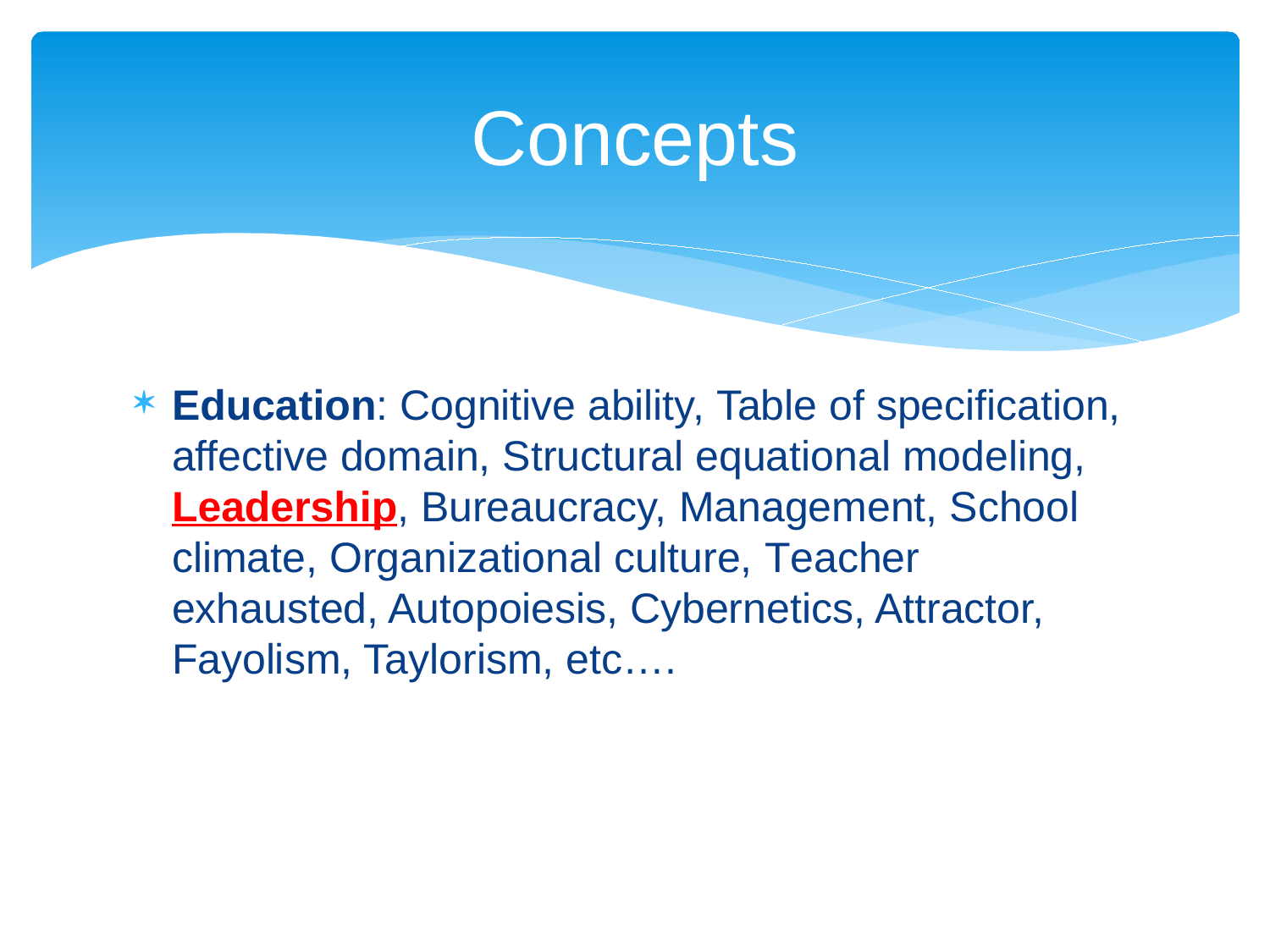

# Concepts
Education: Cognitive ability, Table of specification, affective domain, Structural equational modeling, Leadership, Bureaucracy, Management, School climate, Organizational culture, Teacher exhausted, Autopoiesis, Cybernetics, Attractor, Fayolism, Taylorism, etc….